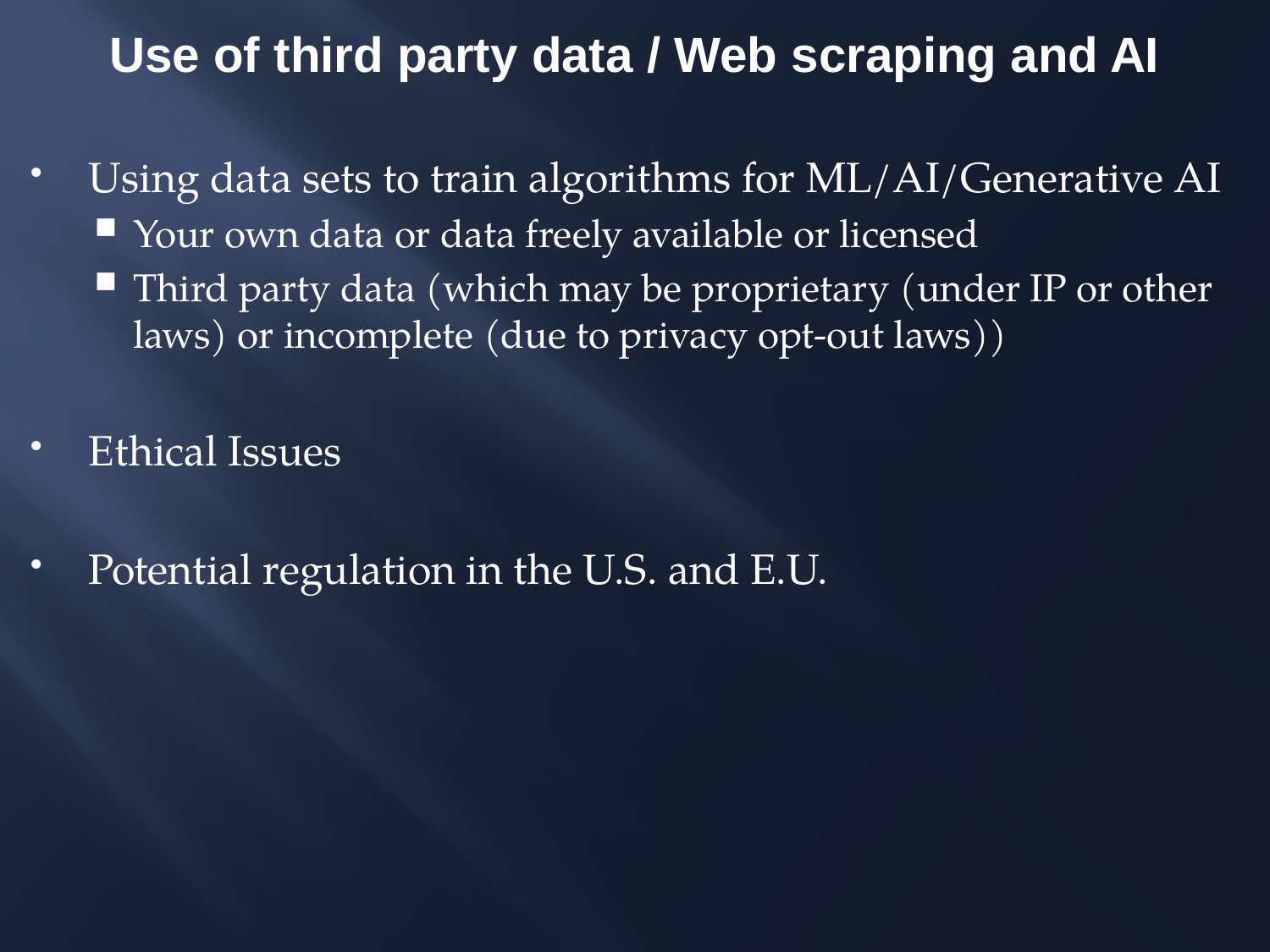

# Use of third party data / Web scraping and AI

Using data sets to train algorithms for ML/AI/Generative AI
Your own data or data freely available or licensed
Third party data (which may be proprietary (under IP or other laws) or incomplete (due to privacy opt-out laws))

Ethical Issues

Potential regulation in the U.S. and E.U.